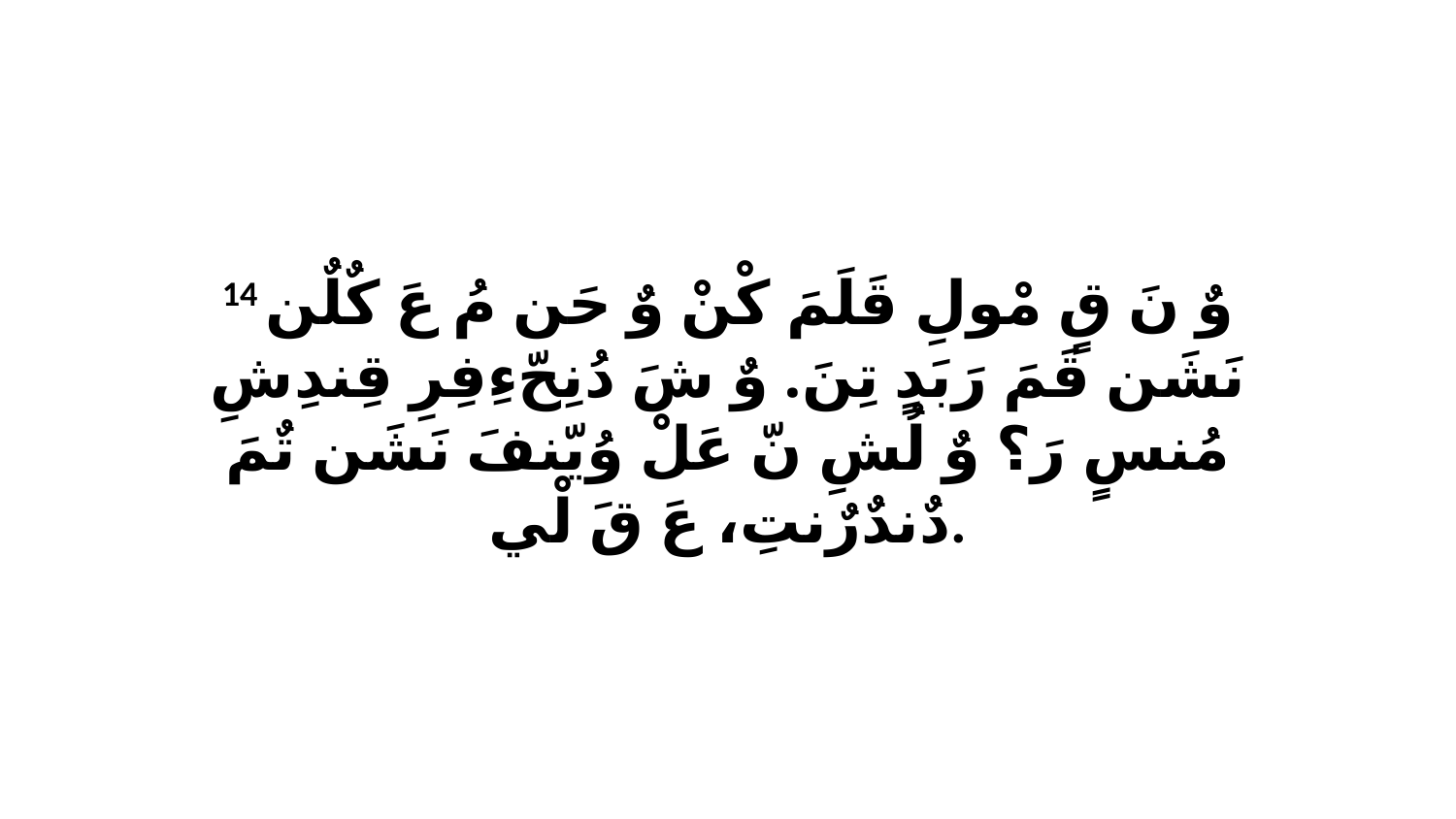

14 وٌ نَ قٍ مْولِ قَلَمَ كْنْ وٌ حَن مُ عَ كٌلٌن نَشَن قَمَ رَبَدٍ تِنَ. وٌ شَ دُنِحّءِفِرِ قِندِشِ مُنسٍ رَ؟ وٌ لُشِ نّ عَلْ وُيّنفَ نَشَن تٌمَ دٌندٌرٌنتِ، عَ قَ لْي.